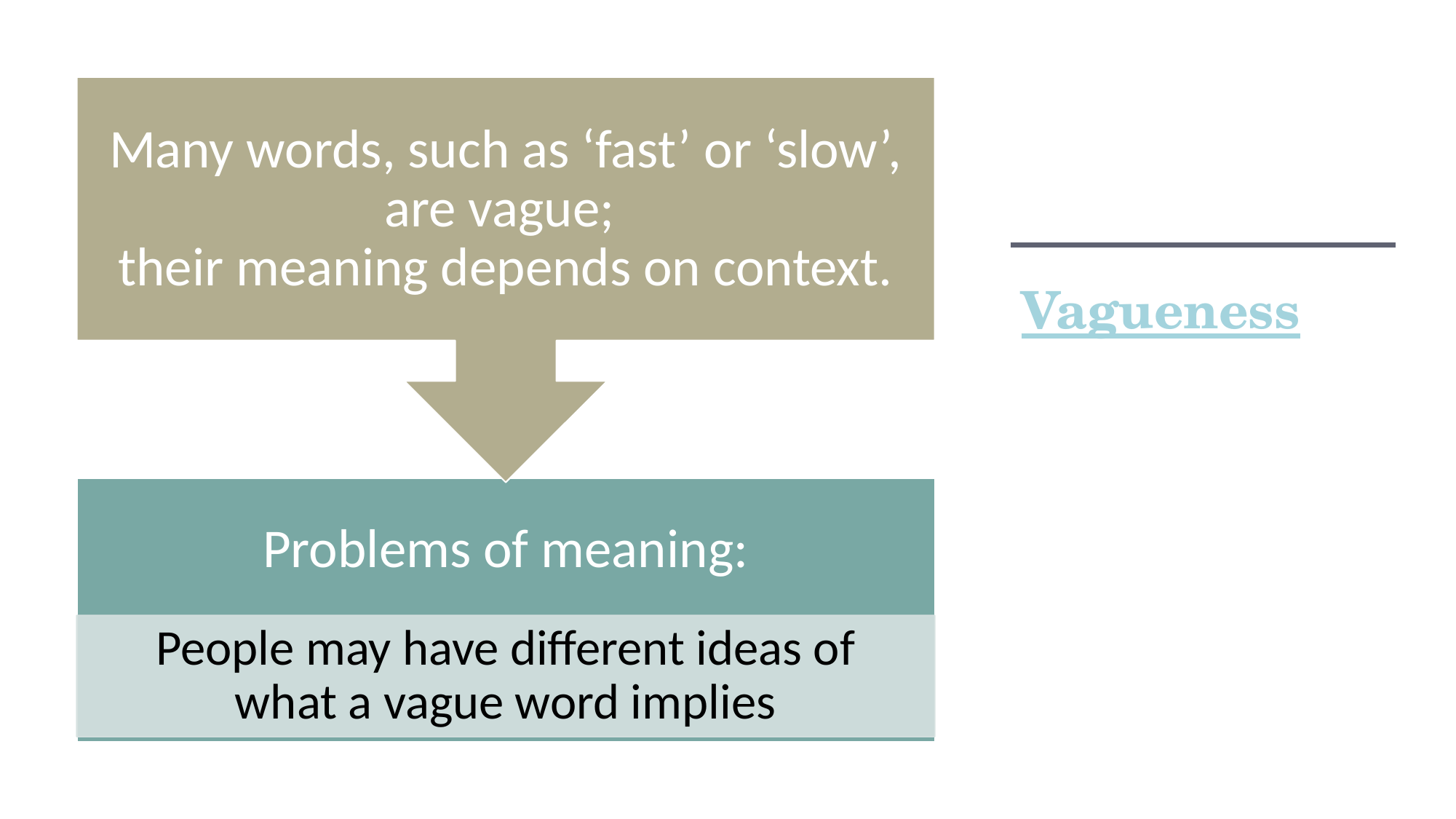

Problems of meaning:
People may have different ideas of what a vague word implies
Many words, such as ‘fast’ or ‘slow’, are vague;
their meaning depends on context.
# Vagueness